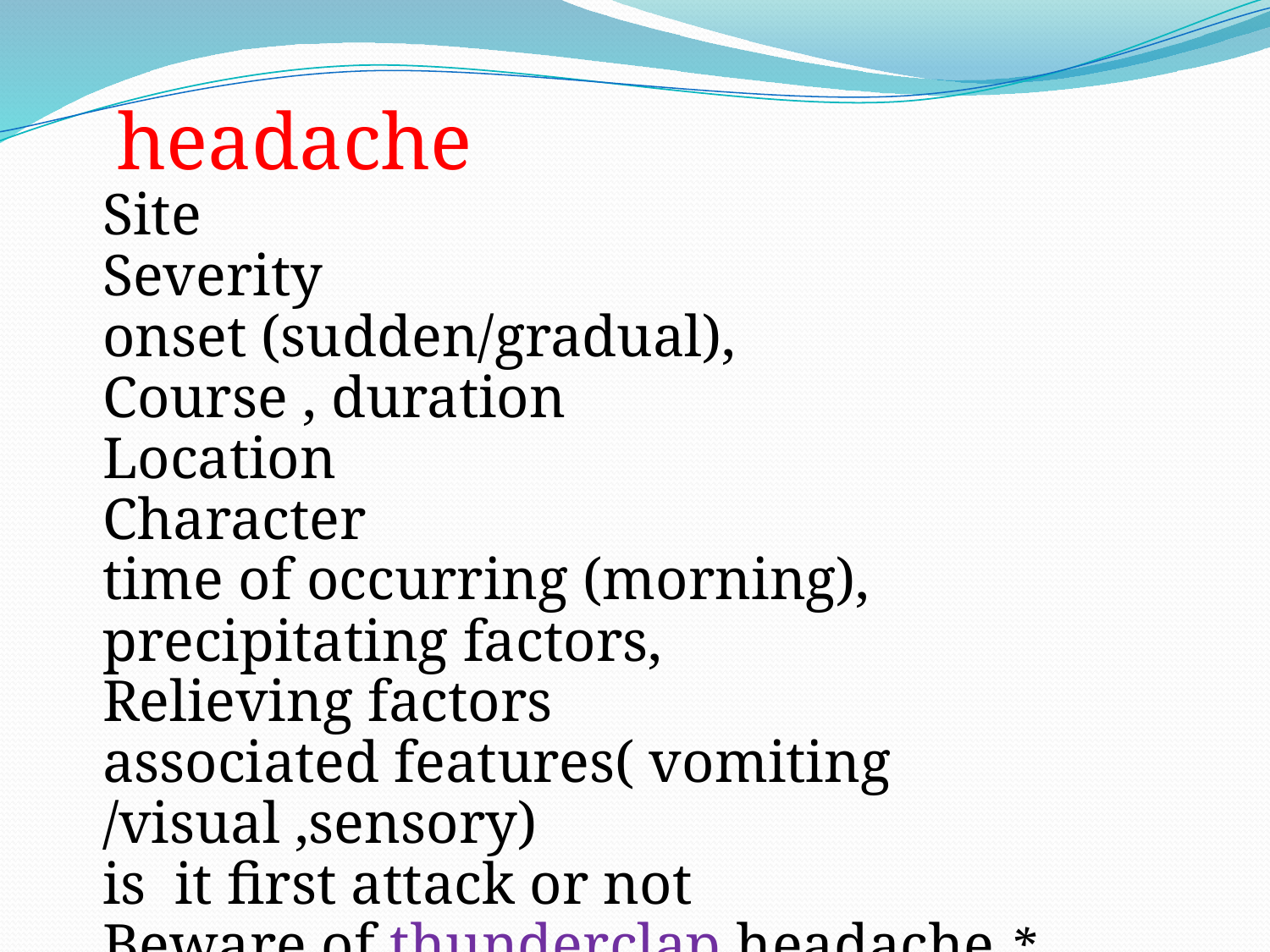

headache
Site
Severity
onset (sudden/gradual),
Course , duration
Location
Character
time of occurring (morning),
precipitating factors,
Relieving factors
associated features( vomiting /visual ,sensory)
is  it first attack or not
Beware of thunderclap headache *